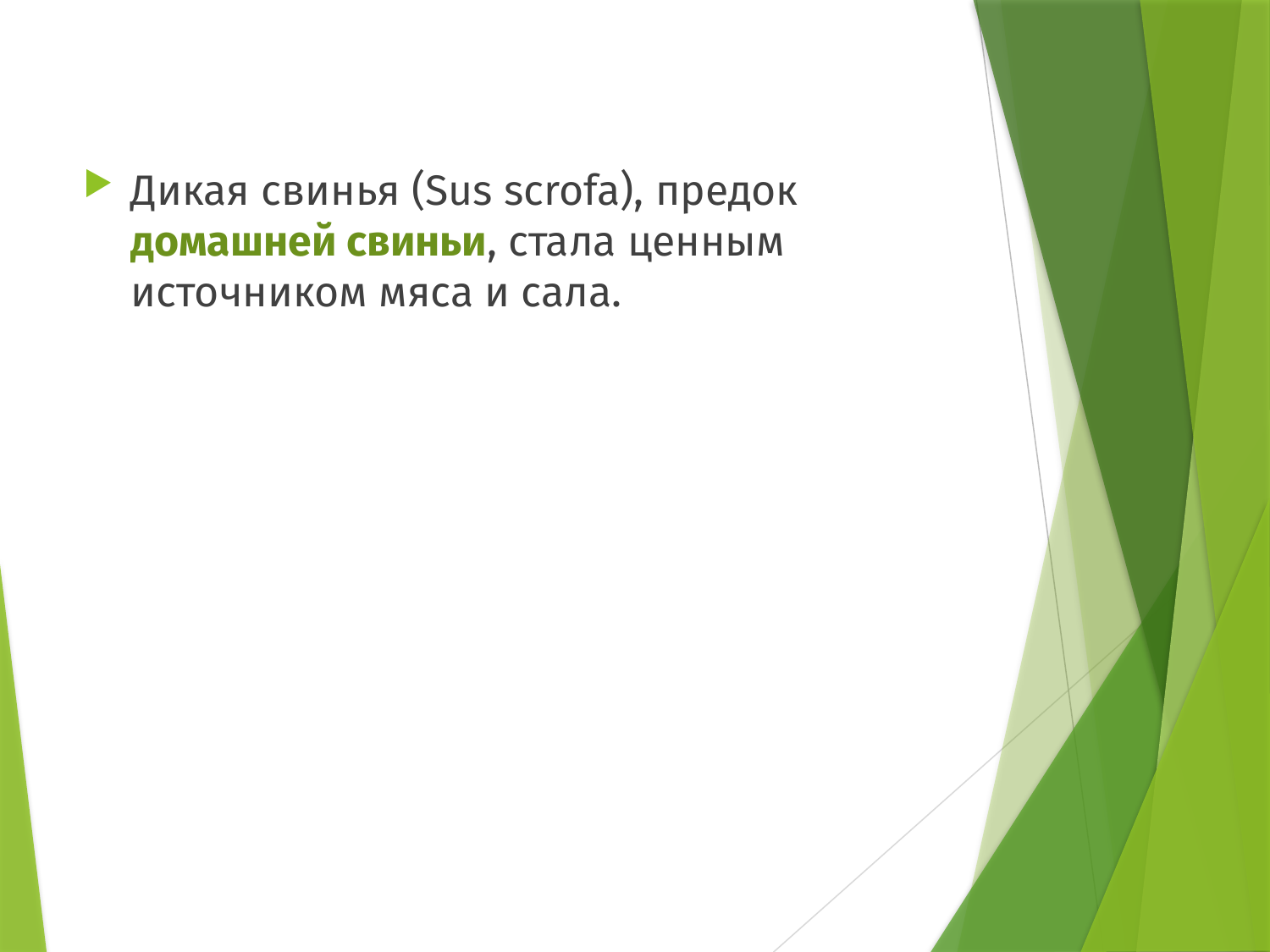

Дикая свинья (Sus scrofa), предок домашней свиньи, стала ценным источником мяса и сала.